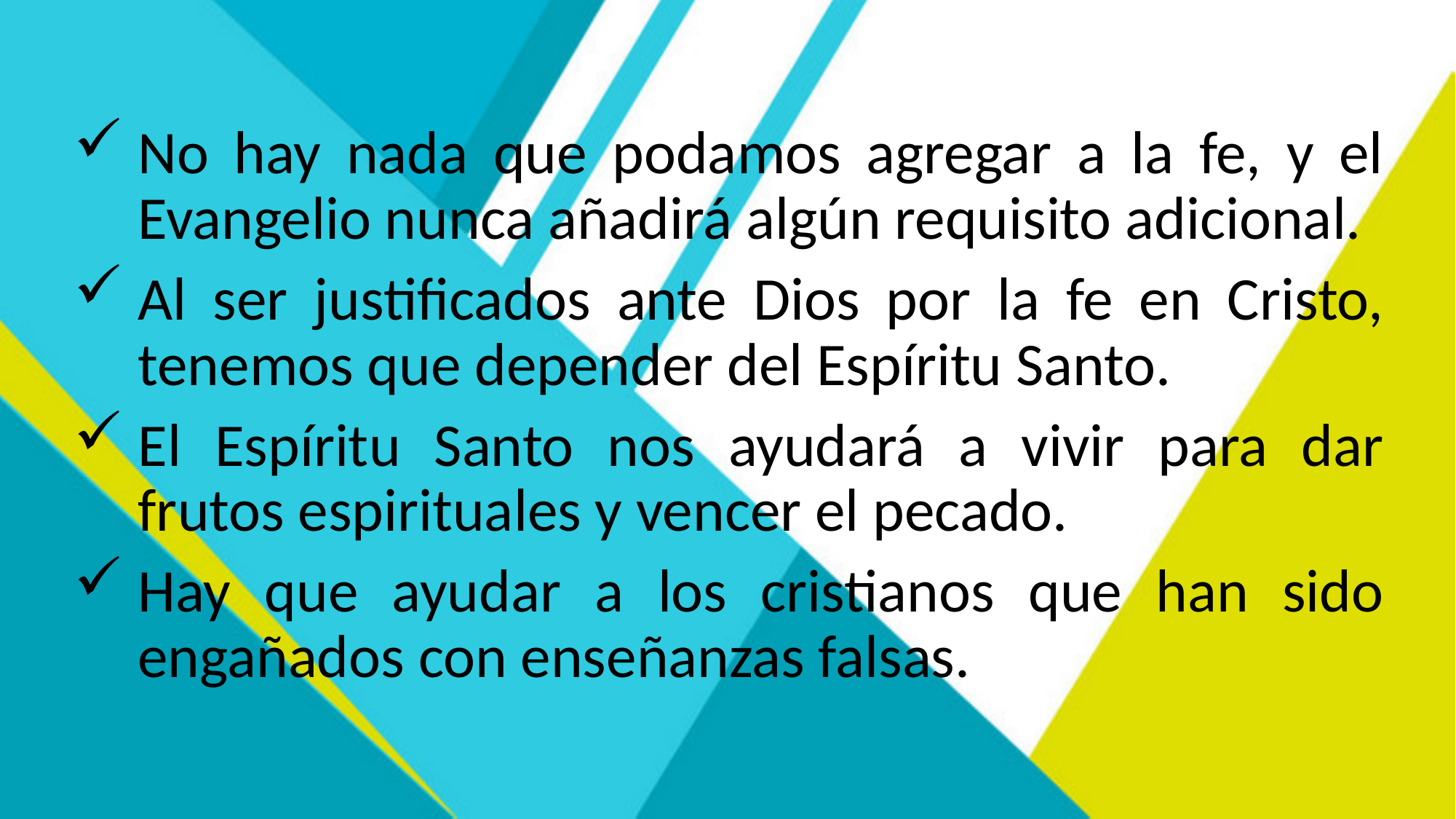

No hay nada que podamos agregar a la fe, y el Evangelio nunca añadirá algún requisito adicional.
Al ser justificados ante Dios por la fe en Cristo, tenemos que depender del Espíritu Santo.
El Espíritu Santo nos ayudará a vivir para dar frutos espirituales y vencer el pecado.
Hay que ayudar a los cristianos que han sido engañados con enseñanzas falsas.